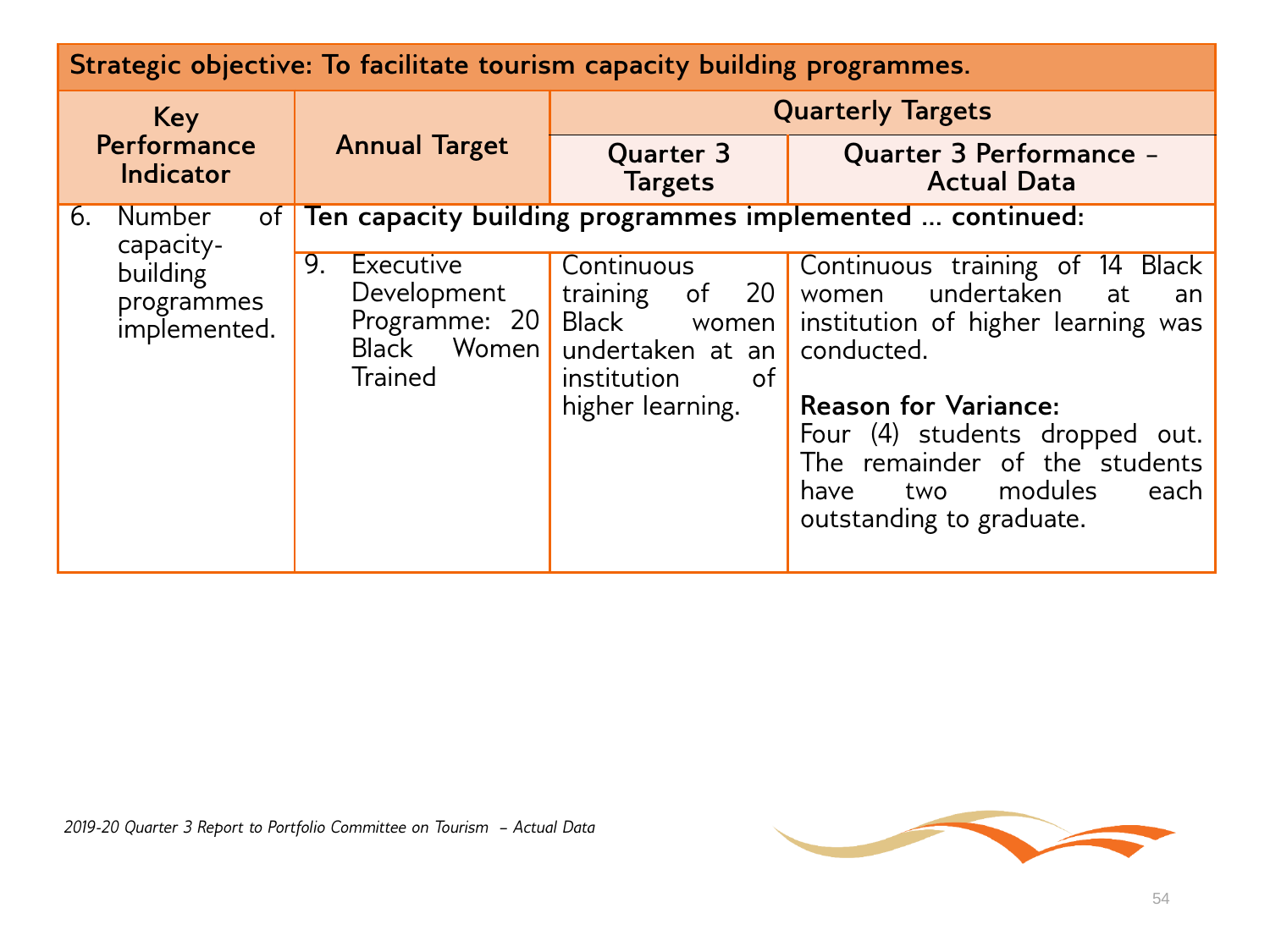

| Strategic objective: To facilitate tourism capacity building programmes. |  |  |  |
| --- | --- | --- | --- |
| Key Performance Indicator | Annual Target | Quarterly Targets |  |
|  |  | Quarter 3 Targets | Quarter 3 Performance – Actual Data |
| Number of capacity-building programmes implemented. | Ten capacity building programmes implemented … continued: |  |  |
|  | Executive Development Programme: 20 Black Women Trained | Continuous training of 20 Black women undertaken at an institution of higher learning. | Continuous training of 14 Black women undertaken at an institution of higher learning was conducted. Reason for Variance: Four (4) students dropped out. The remainder of the students have two modules each outstanding to graduate. |
2019-20 Quarter 3 Report to Portfolio Committee on Tourism  – Actual Data
54